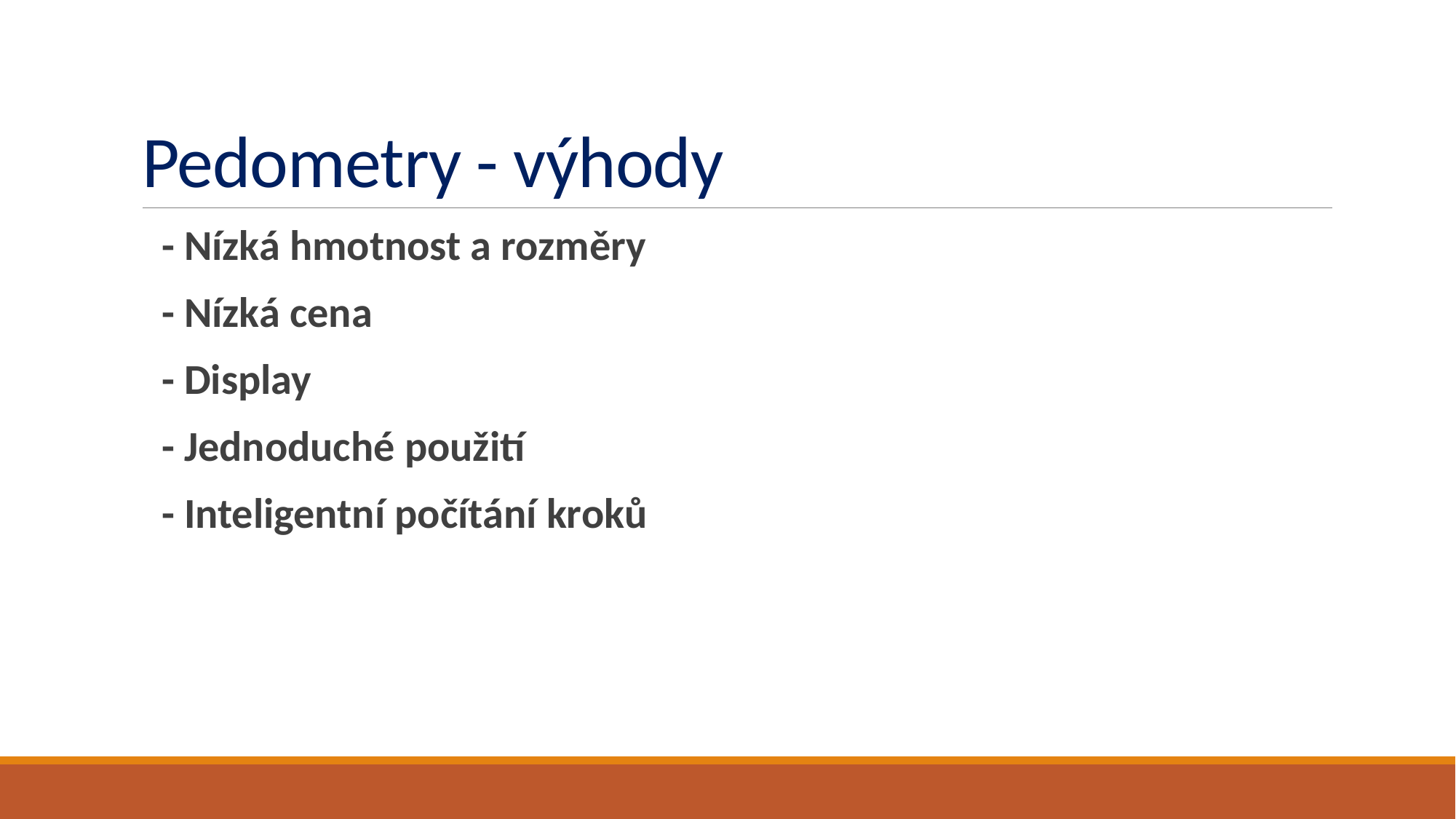

# Pedometry - výhody
- Nízká hmotnost a rozměry
- Nízká cena
- Display
- Jednoduché použití
- Inteligentní počítání kroků